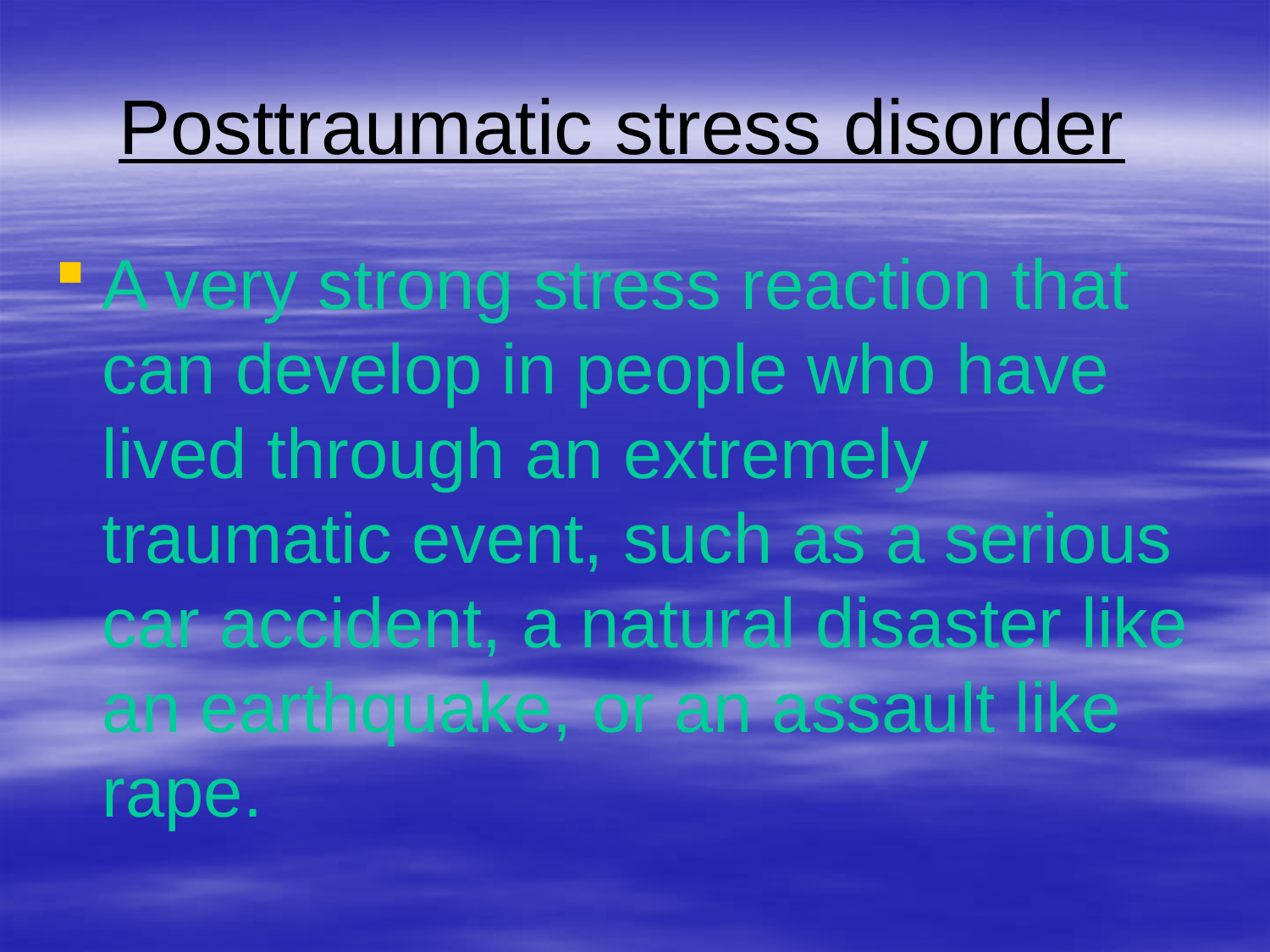

# Posttraumatic stress disorder
A very strong stress reaction that can develop in people who have lived through an extremely traumatic event, such as a serious car accident, a natural disaster like an earthquake, or an assault like rape.